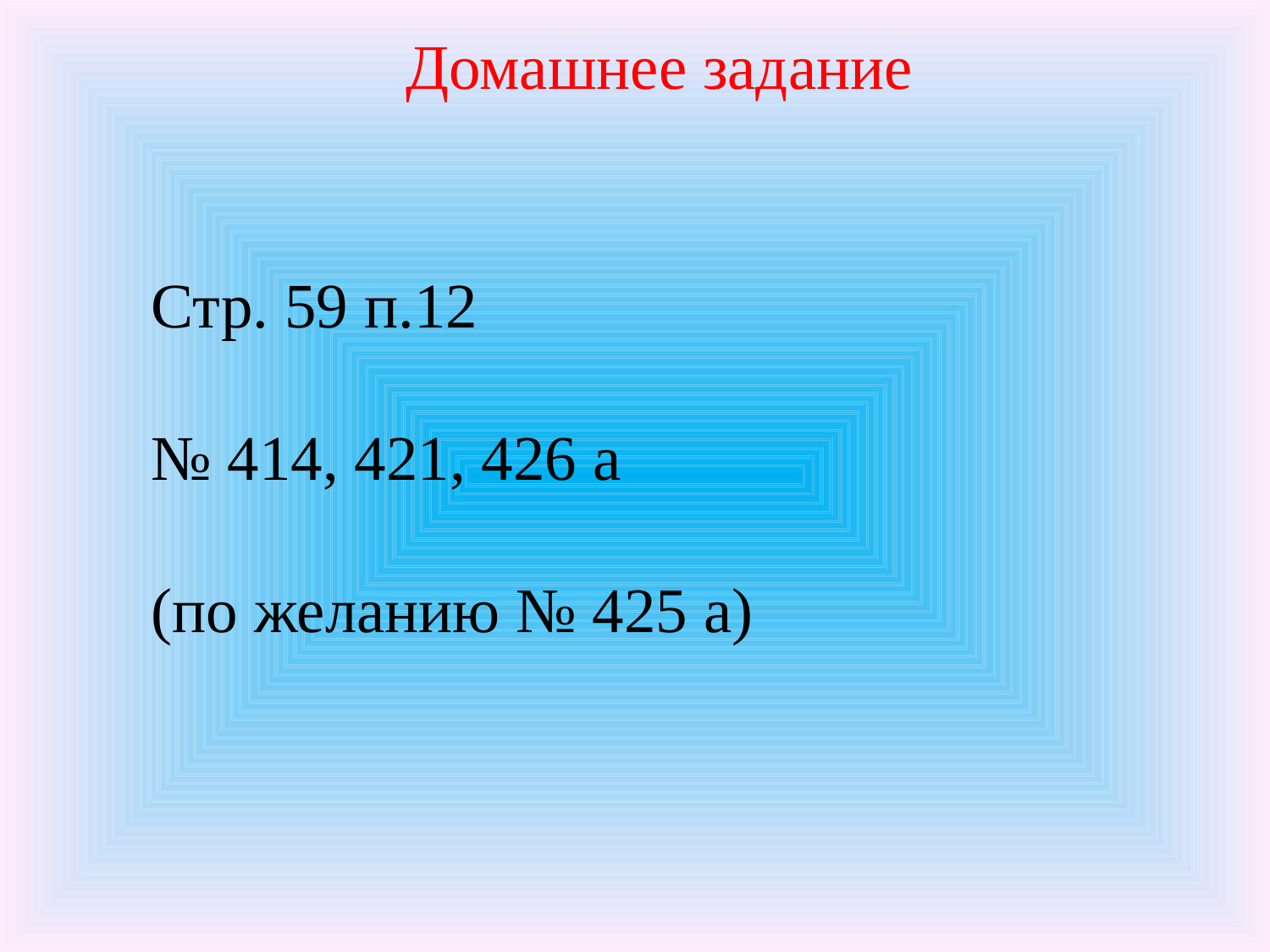

Домашнее задание
Стр. 59 п.12

№ 414, 421, 426 а

(по желанию № 425 а)